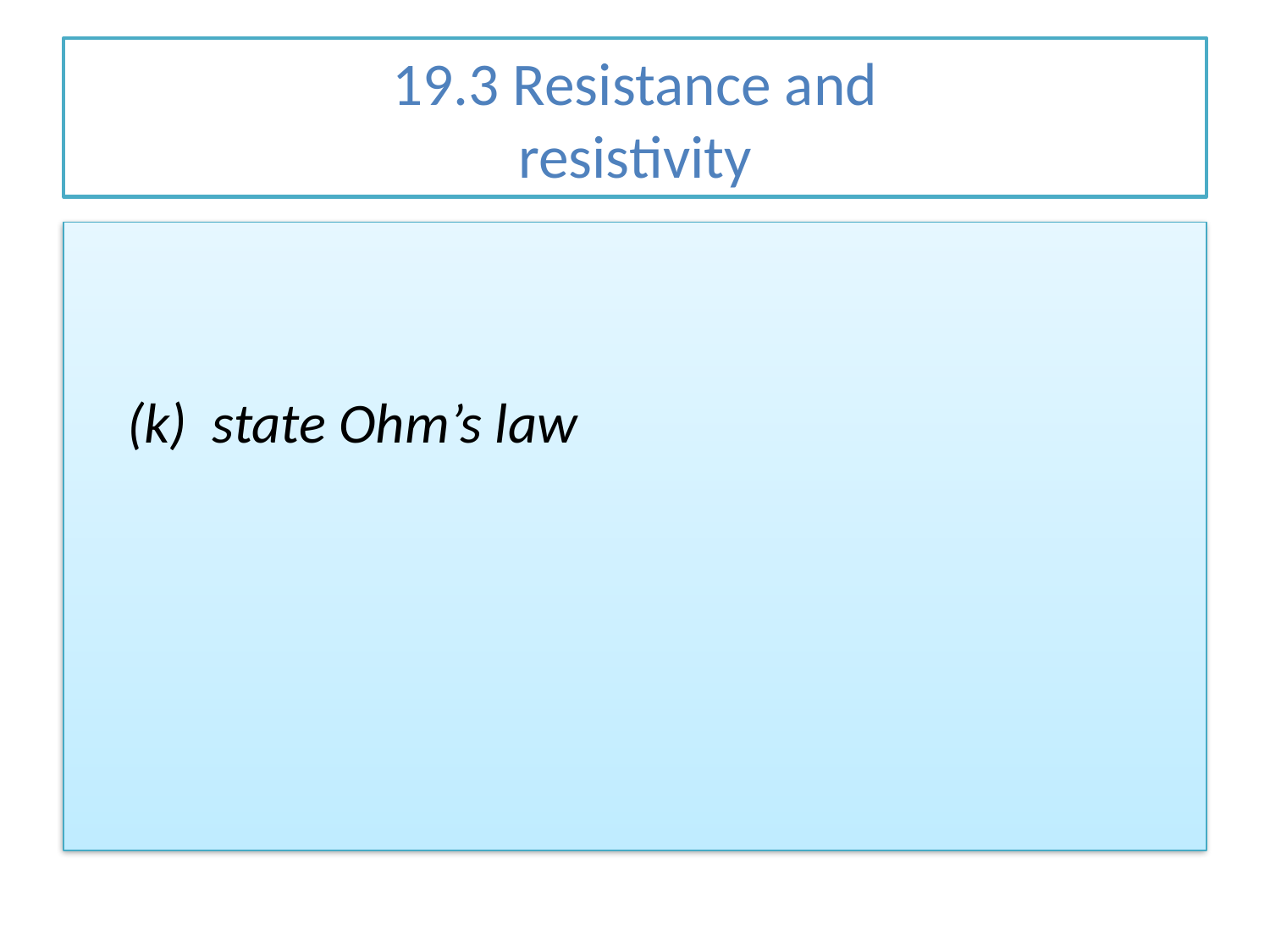

# 19.3 Resistance and resistivity

    (k)  state Ohm’s law